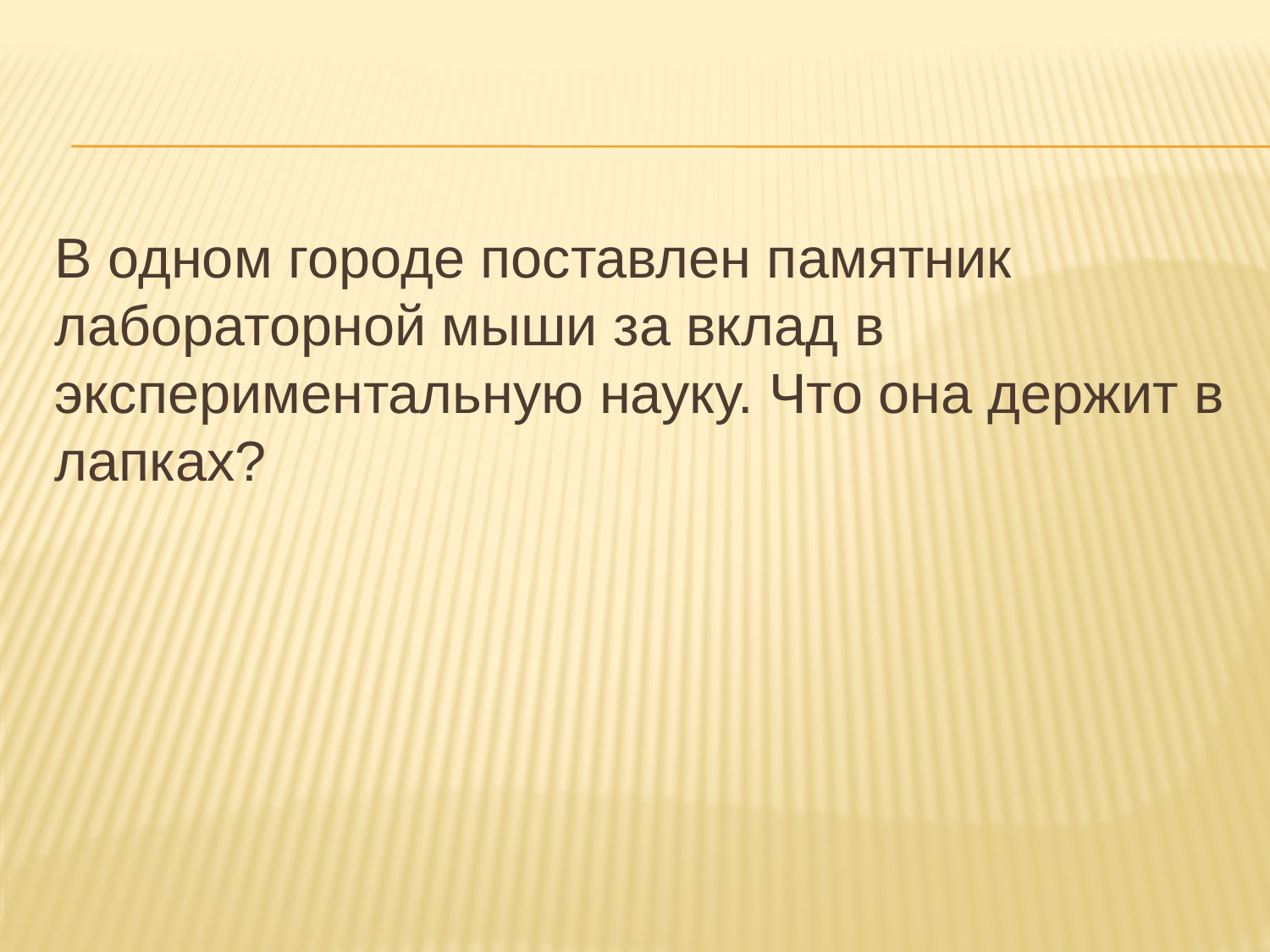

#
В одном городе поставлен памятник лабораторной мыши за вклад в экспериментальную науку. Что она держит в лапках?